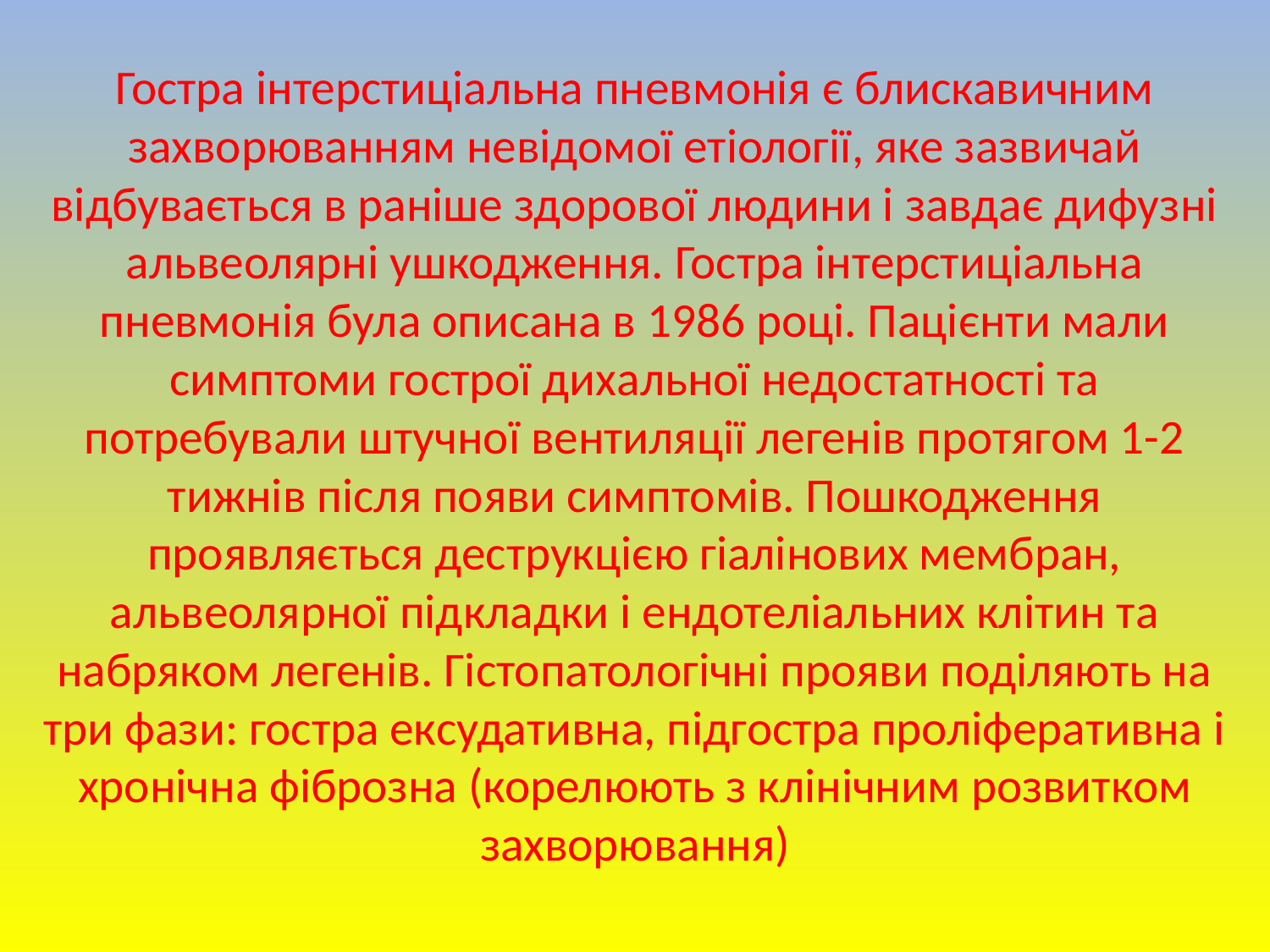

Гостра інтерстиціальна пневмонія є блискавичним захворюванням невідомої етіології, яке зазвичай відбувається в раніше здорової людини і завдає дифузні альвеолярні ушкодження. Гостра інтерстиціальна пневмонія була описана в 1986 році. Пацієнти мали симптоми гострої дихальної недостатності та потребували штучної вентиляції легенів протягом 1-2 тижнів після появи симптомів. Пошкодження проявляється деструкцією гіалінових мембран, альвеолярної підкладки і ендотеліальних клітин та набряком легенів. Гістопатологічні прояви поділяють на три фази: гостра ексудативна, підгостра проліферативна і хронічна фіброзна (корелюють з клінічним розвитком захворювання)